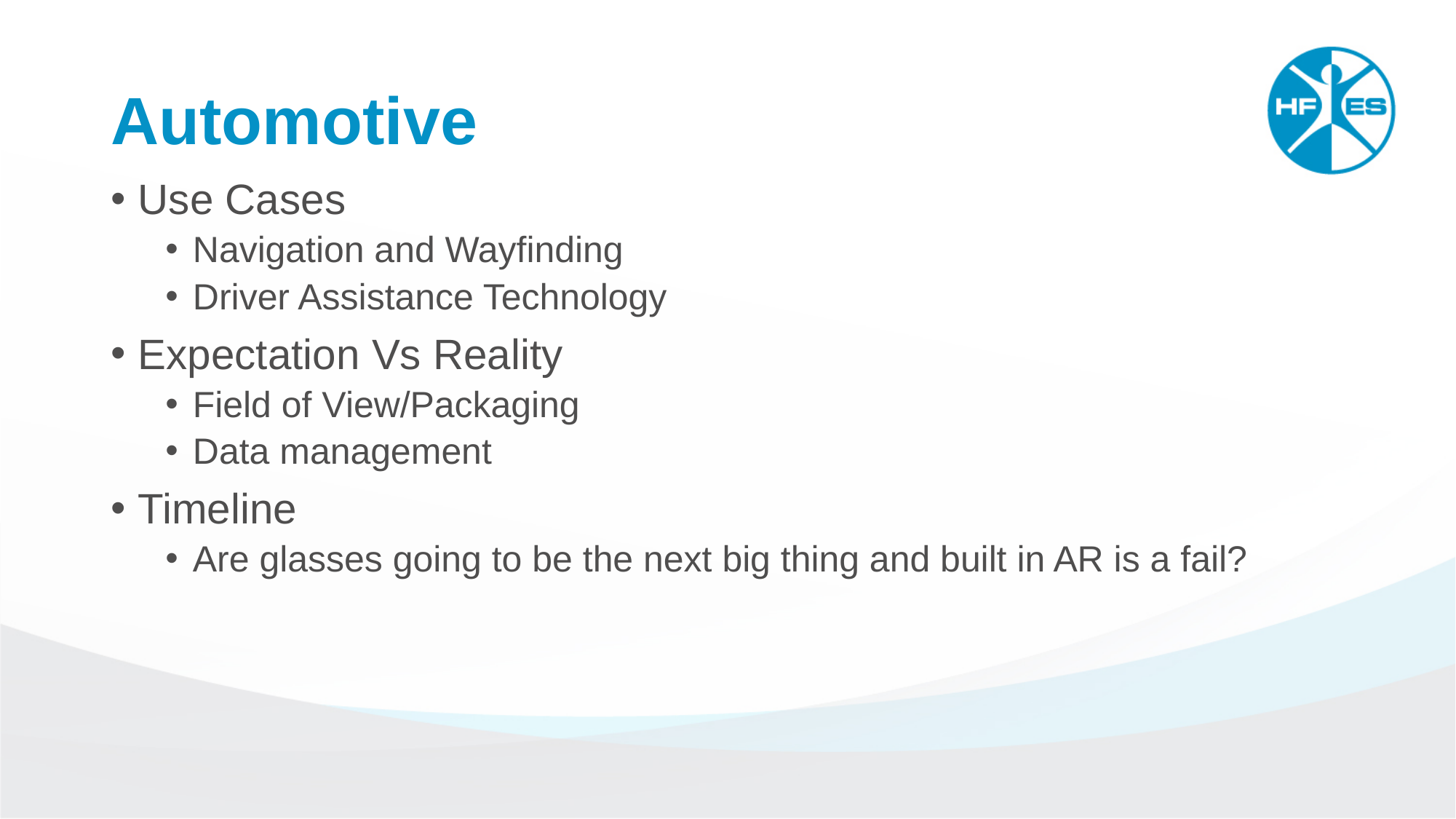

# Automotive
Use Cases
Navigation and Wayfinding
Driver Assistance Technology
Expectation Vs Reality
Field of View/Packaging
Data management
Timeline
Are glasses going to be the next big thing and built in AR is a fail?